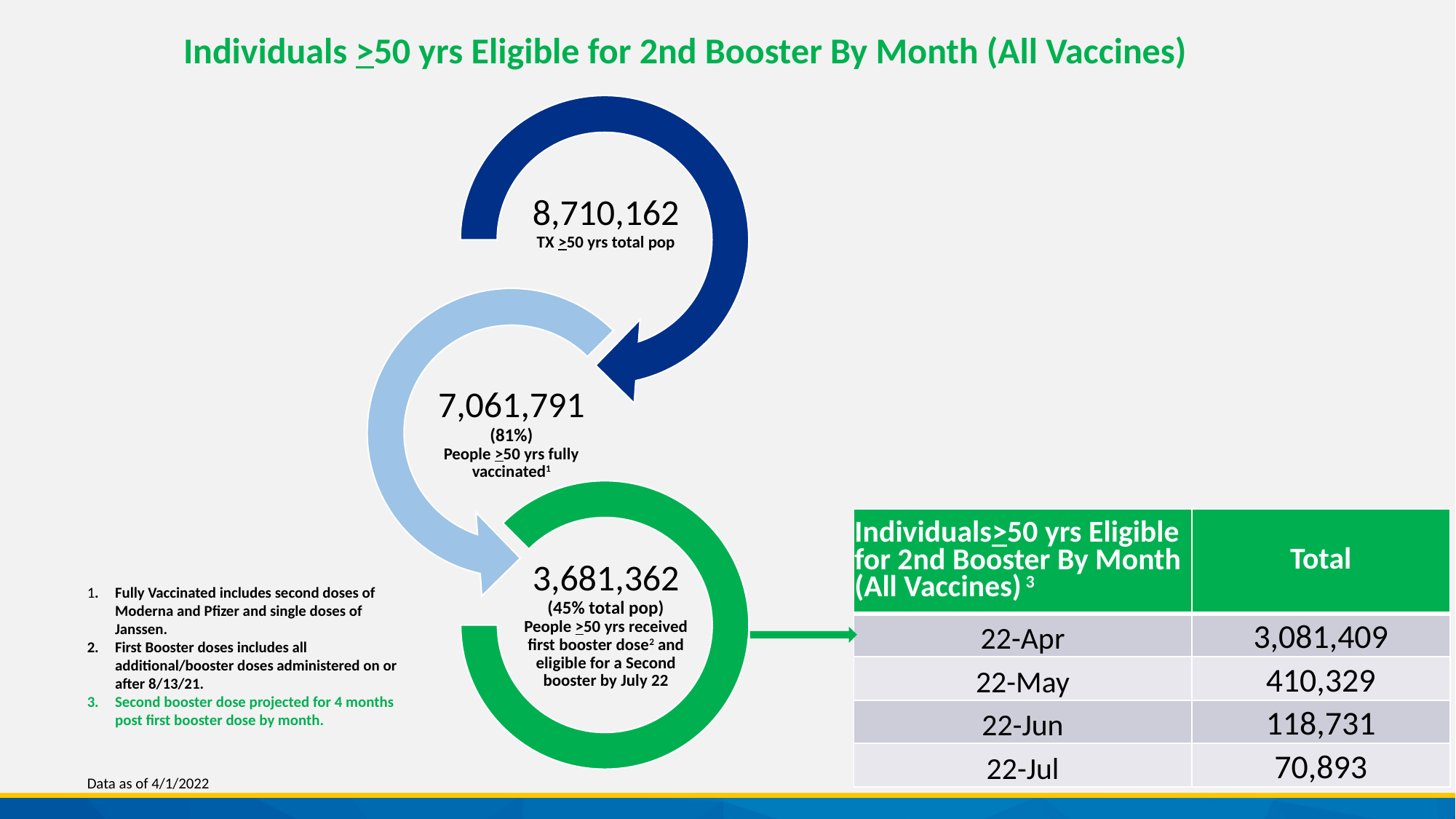

Individuals >50 yrs Eligible for 2nd Booster By Month (All Vaccines)
8,710,162
TX >50 yrs total pop
7,061,791
(81%)
People >50 yrs fully vaccinated1
3,681,362
(45% total pop)
People >50 yrs received first booster dose2 and eligible for a Second booster by July 22
| Individuals>50 yrs Eligible for 2nd Booster By Month (All Vaccines) 3 | Total |
| --- | --- |
| 22-Apr | 3,081,409 |
| 22-May | 410,329 |
| 22-Jun | 118,731 |
| 22-Jul | 70,893 |
1.	Fully Vaccinated includes second doses of Moderna and Pfizer and single doses of Janssen.
First Booster doses includes all additional/booster doses administered on or after 8/13/21.
Second booster dose projected for 4 months post first booster dose by month.

Data as of 4/1/2022